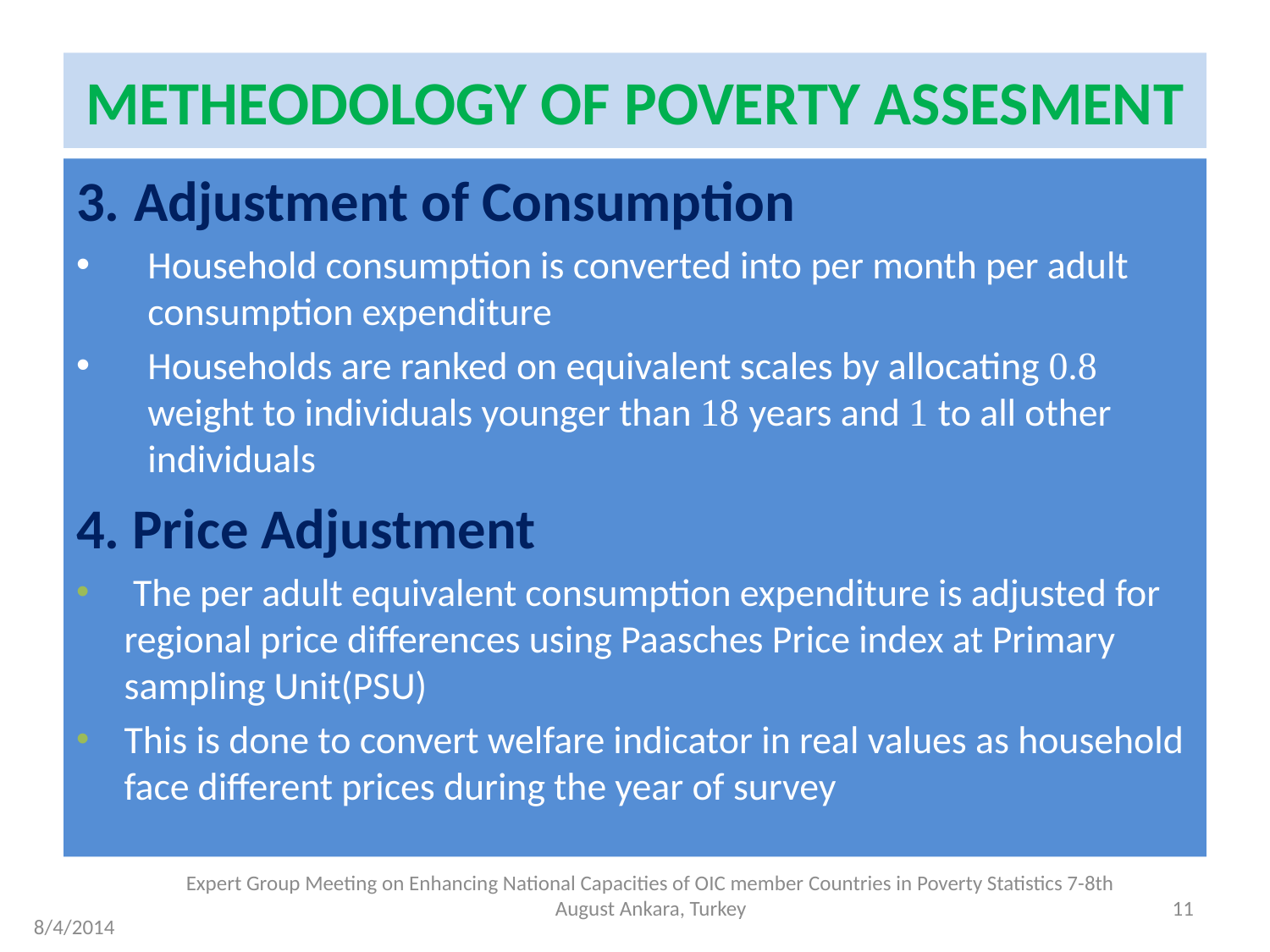

# METHEODOLOGY OF POVERTY ASSESMENT
3. Adjustment of Consumption
Household consumption is converted into per month per adult consumption expenditure
Households are ranked on equivalent scales by allocating 0.8 weight to individuals younger than 18 years and 1 to all other individuals
4. Price Adjustment
 The per adult equivalent consumption expenditure is adjusted for regional price differences using Paasches Price index at Primary sampling Unit(PSU)
This is done to convert welfare indicator in real values as household face different prices during the year of survey

Expert Group Meeting on Enhancing National Capacities of OIC member Countries in Poverty Statistics 7-8th August Ankara, Turkey
11
8/4/2014